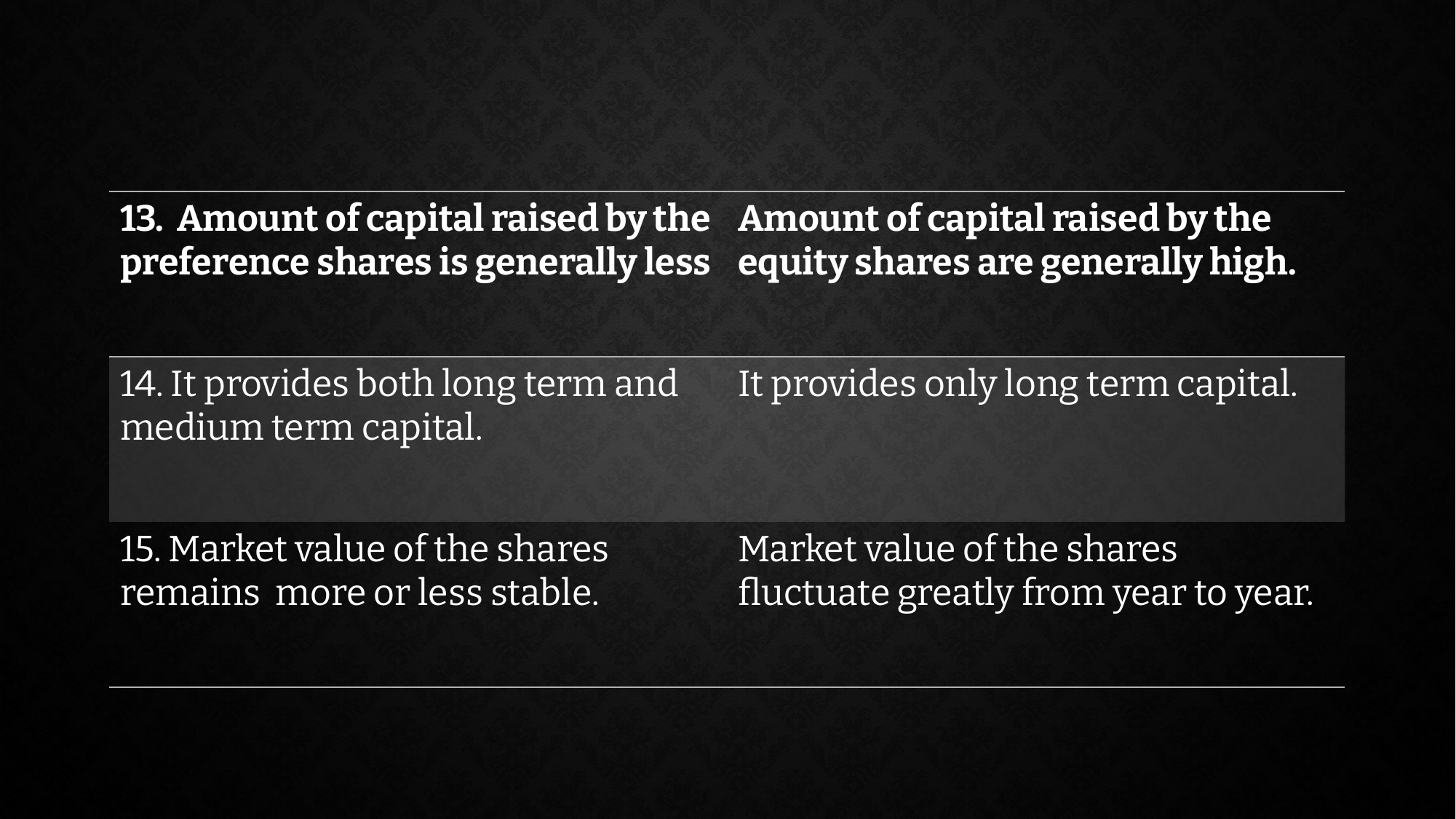

| 13. Amount of capital raised by the preference shares is generally less | Amount of capital raised by the equity shares are generally high. |
| --- | --- |
| 14. It provides both long term and medium term capital. | It provides only long term capital. |
| 15. Market value of the shares remains more or less stable. | Market value of the shares fluctuate greatly from year to year. |